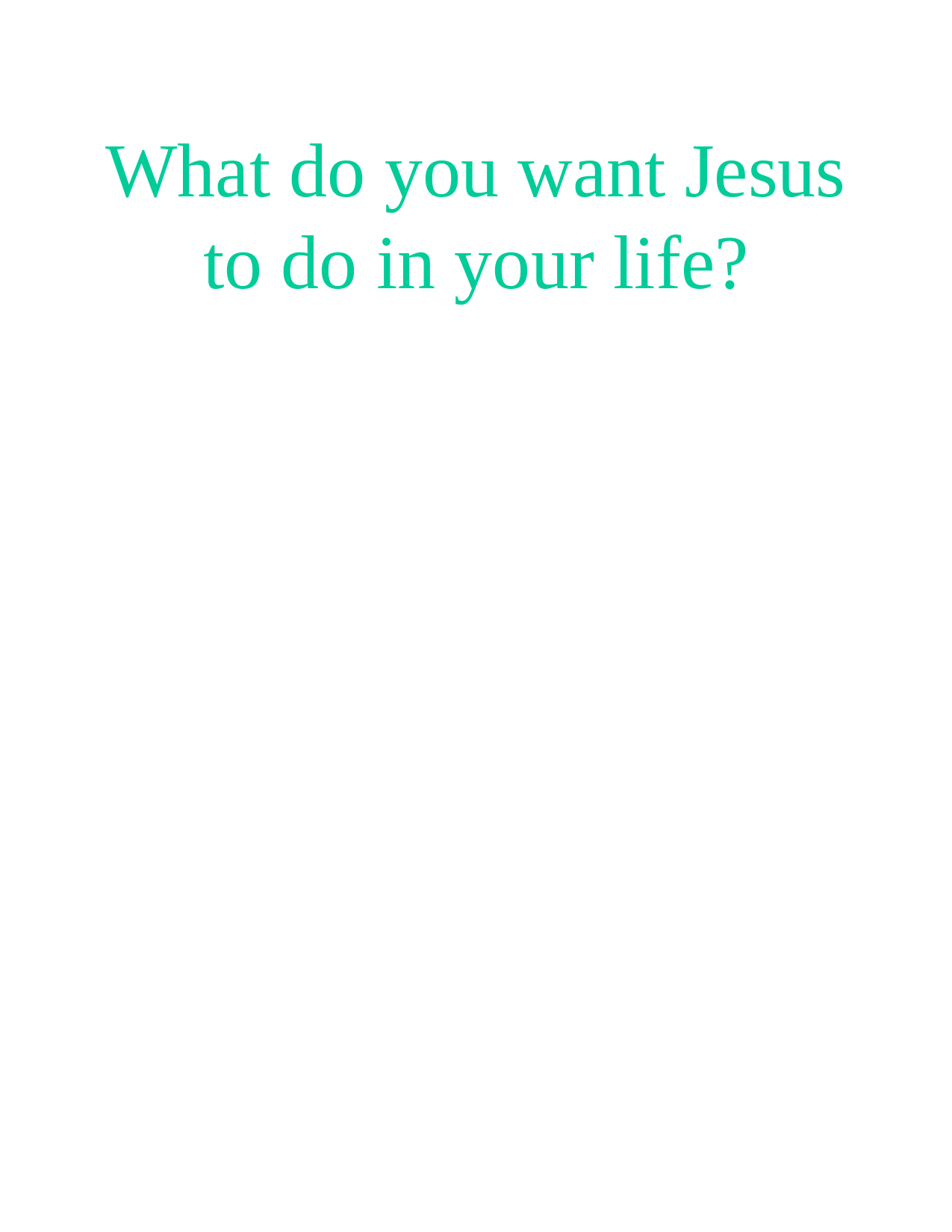

# What do you want Jesus to do in your life?